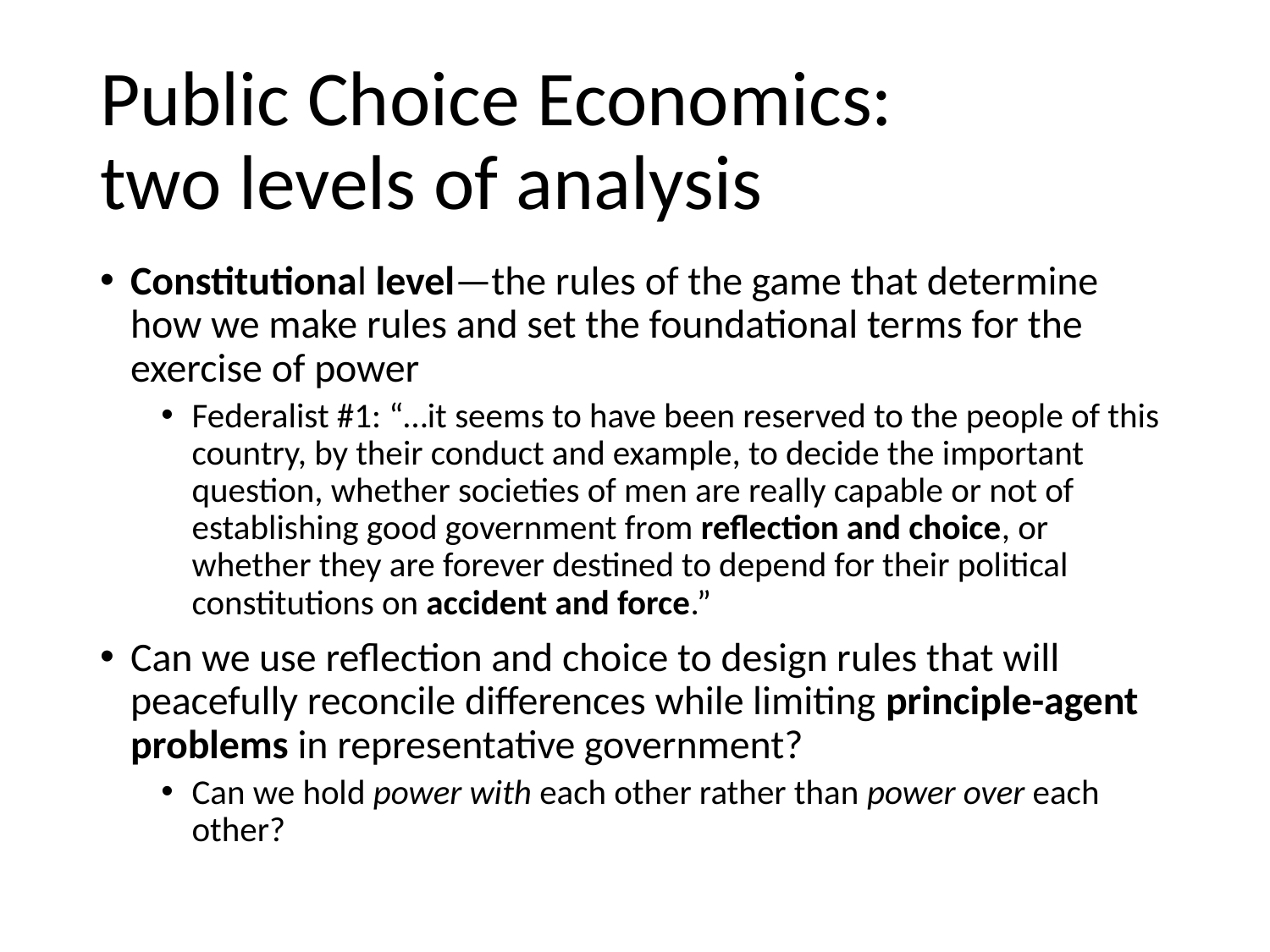

# Public Choice Economics: two levels of analysis
Constitutional level—the rules of the game that determine how we make rules and set the foundational terms for the exercise of power
Federalist #1: “…it seems to have been reserved to the people of this country, by their conduct and example, to decide the important question, whether societies of men are really capable or not of establishing good government from reflection and choice, or whether they are forever destined to depend for their political constitutions on accident and force.”
Can we use reflection and choice to design rules that will peacefully reconcile differences while limiting principle-agent problems in representative government?
Can we hold power with each other rather than power over each other?